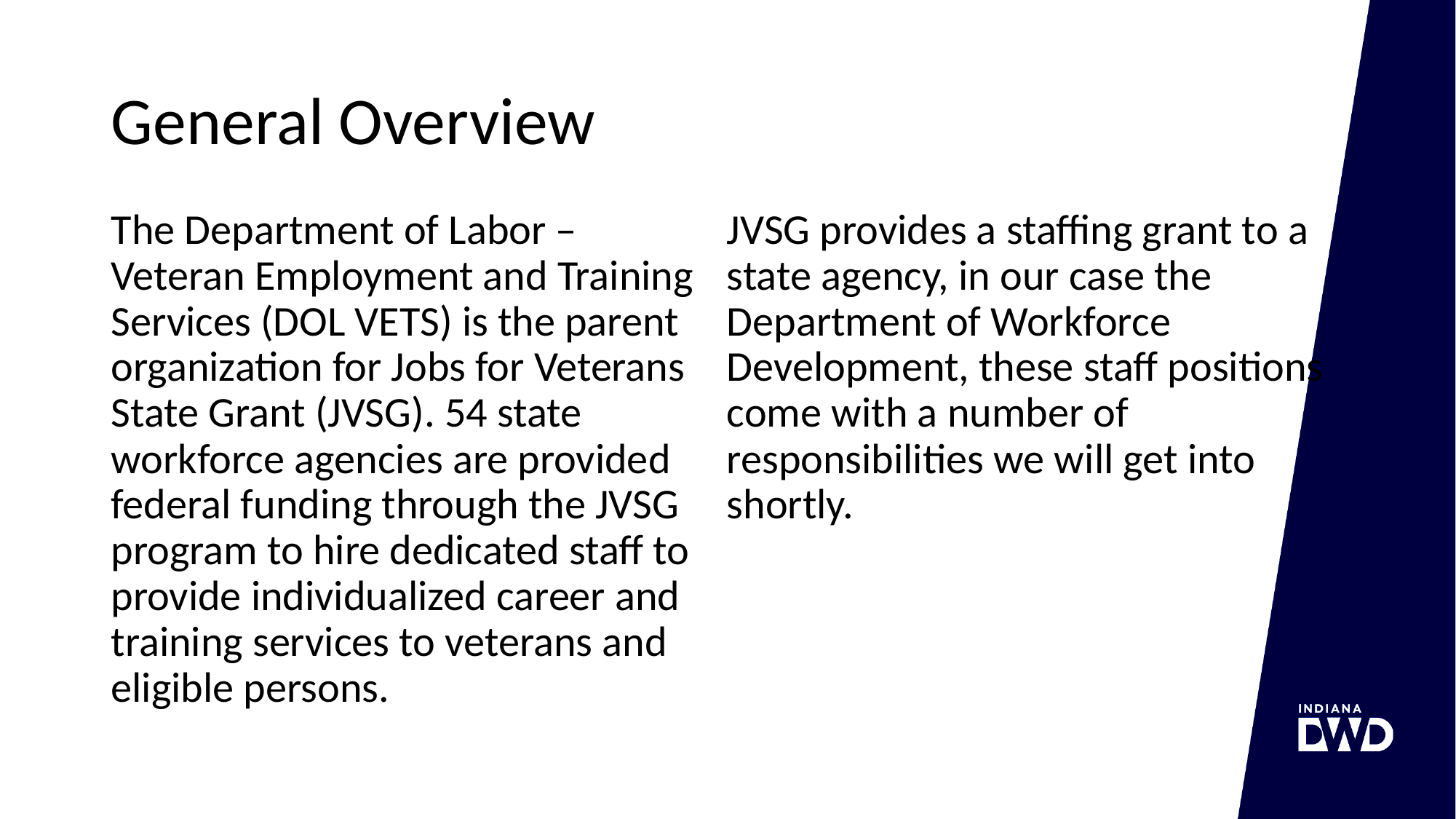

# General Overview
The Department of Labor – Veteran Employment and Training Services (DOL VETS) is the parent organization for Jobs for Veterans State Grant (JVSG). 54 state workforce agencies are provided federal funding through the JVSG program to hire dedicated staff to provide individualized career and training services to veterans and eligible persons.
JVSG provides a staffing grant to a state agency, in our case the Department of Workforce Development, these staff positions come with a number of responsibilities we will get into shortly.